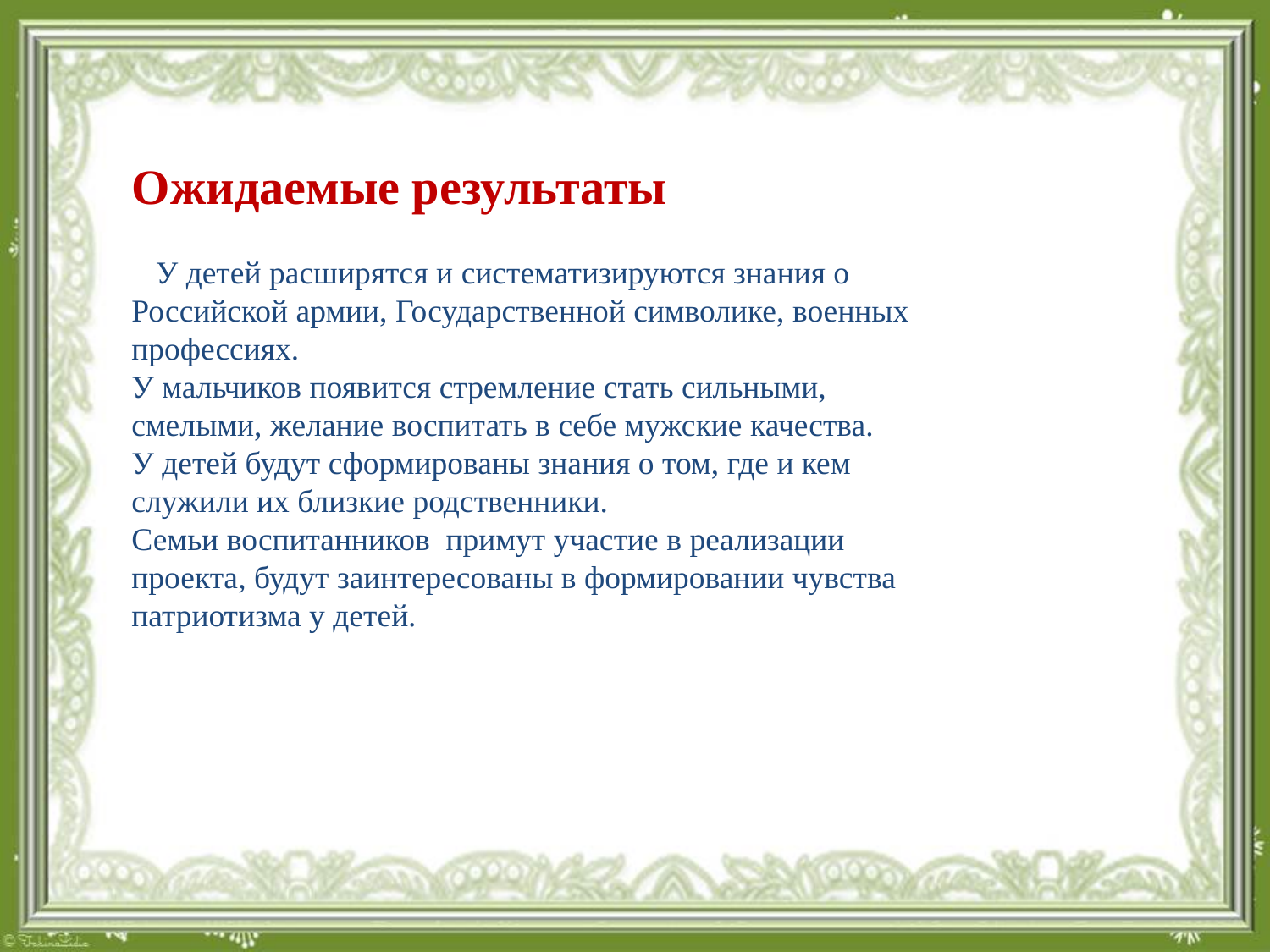

Ожидаемые результаты

   У детей расширятся и систематизируются знания о Российской армии, Государственной символике, военных профессиях.
У мальчиков появится стремление стать сильными,
смелыми, желание воспитать в себе мужские качества.
У детей будут сформированы знания о том, где и кем служили их близкие родственники.
Семьи воспитанников  примут участие в реализации проекта, будут заинтересованы в формировании чувства патриотизма у детей.